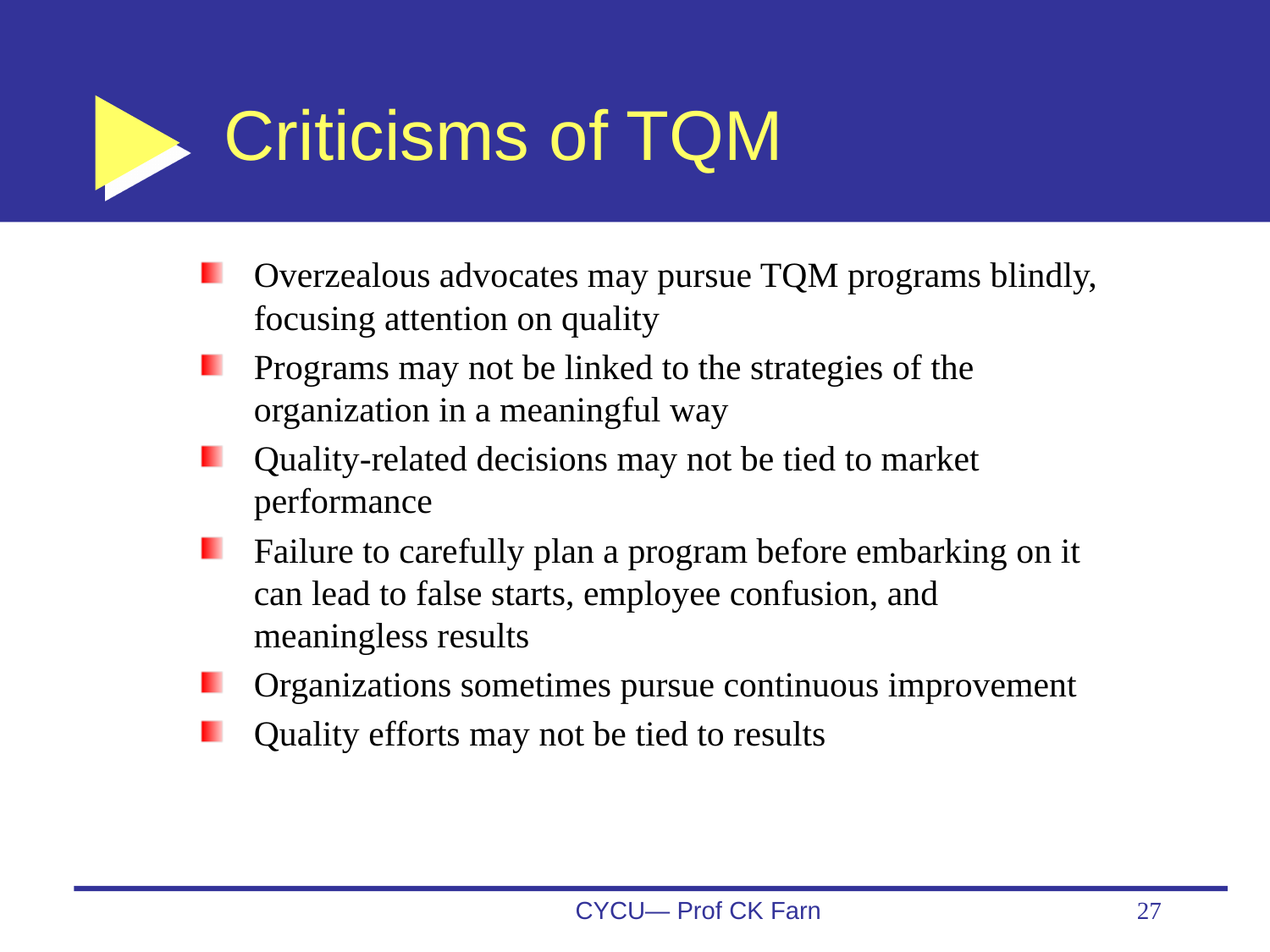

# Criticisms of TQM
Overzealous advocates may pursue TQM programs blindly, focusing attention on quality
Programs may not be linked to the strategies of the organization in a meaningful way
Quality-related decisions may not be tied to market performance
Failure to carefully plan a program before embarking on it can lead to false starts, employee confusion, and meaningless results
Organizations sometimes pursue continuous improvement
Quality efforts may not be tied to results
CYCU— Prof CK Farn
27